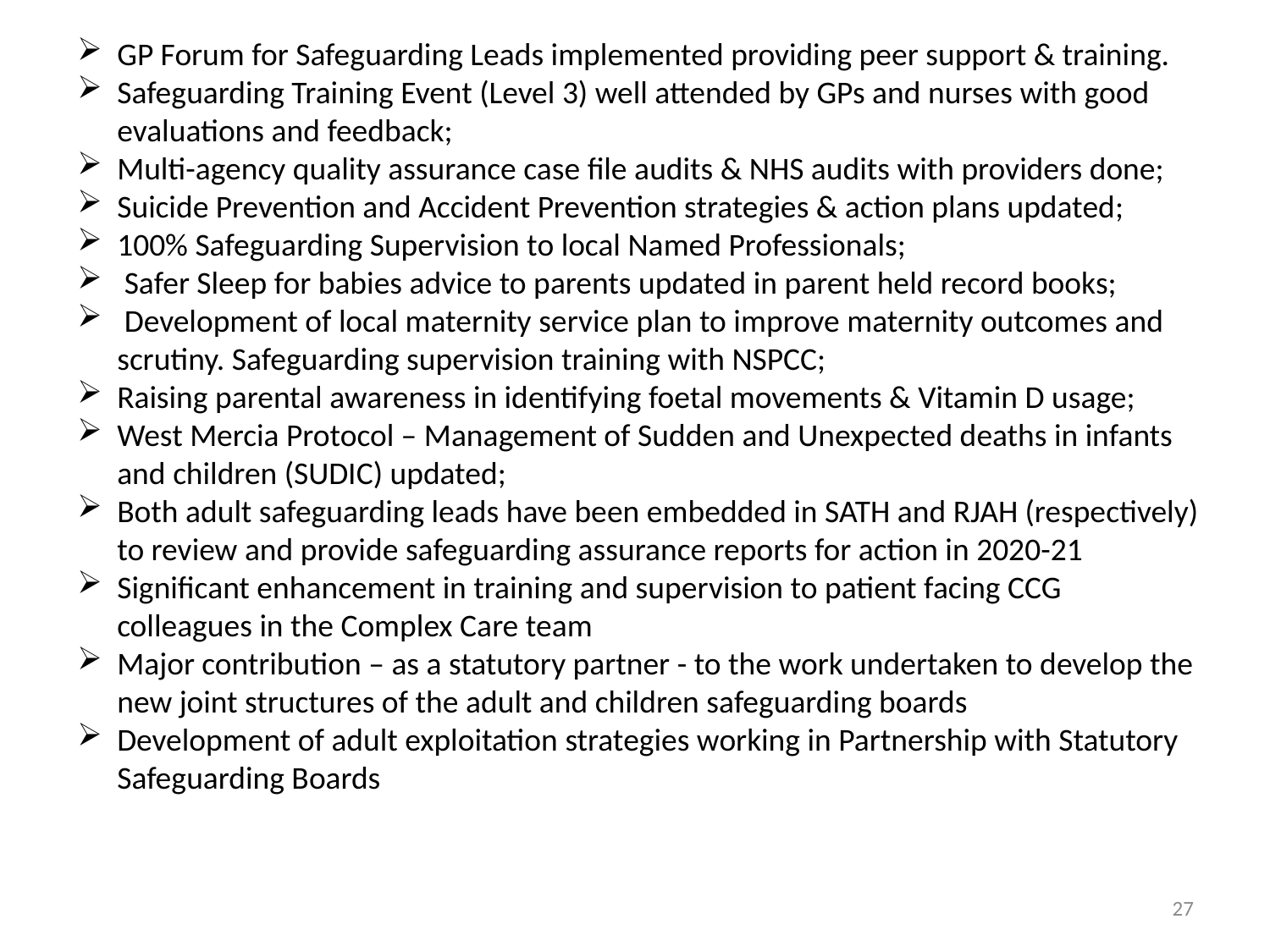

GP Forum for Safeguarding Leads implemented providing peer support & training.
Safeguarding Training Event (Level 3) well attended by GPs and nurses with good evaluations and feedback;
Multi-agency quality assurance case file audits & NHS audits with providers done;
Suicide Prevention and Accident Prevention strategies & action plans updated;
100% Safeguarding Supervision to local Named Professionals;
 Safer Sleep for babies advice to parents updated in parent held record books;
 Development of local maternity service plan to improve maternity outcomes and scrutiny. Safeguarding supervision training with NSPCC;
Raising parental awareness in identifying foetal movements & Vitamin D usage;
West Mercia Protocol – Management of Sudden and Unexpected deaths in infants and children (SUDIC) updated;
Both adult safeguarding leads have been embedded in SATH and RJAH (respectively) to review and provide safeguarding assurance reports for action in 2020-21
Significant enhancement in training and supervision to patient facing CCG colleagues in the Complex Care team
Major contribution – as a statutory partner - to the work undertaken to develop the new joint structures of the adult and children safeguarding boards
Development of adult exploitation strategies working in Partnership with Statutory Safeguarding Boards

27